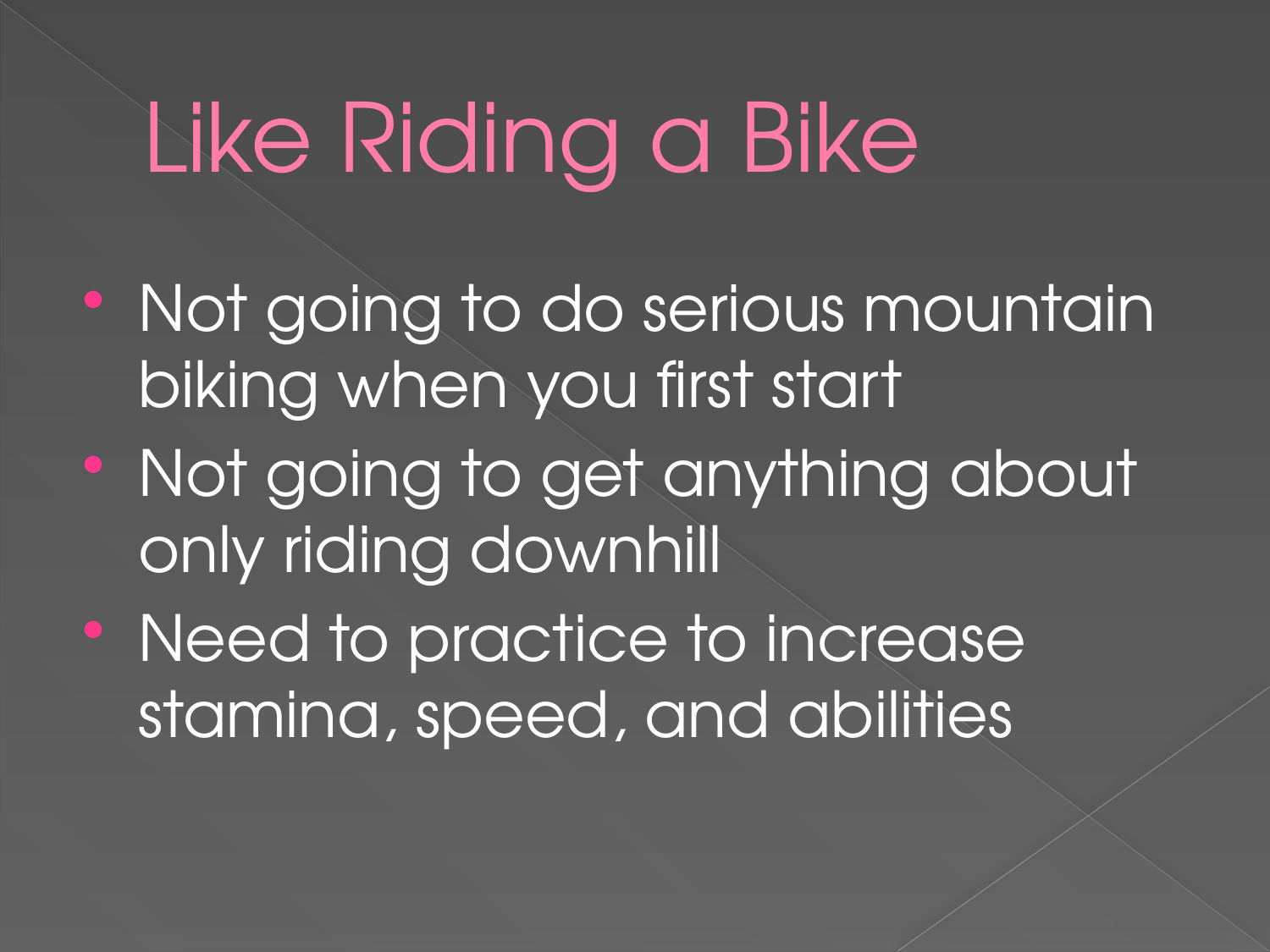

# Like Riding a Bike
Not going to do serious mountain biking when you first start
Not going to get anything about only riding downhill
Need to practice to increase stamina, speed, and abilities